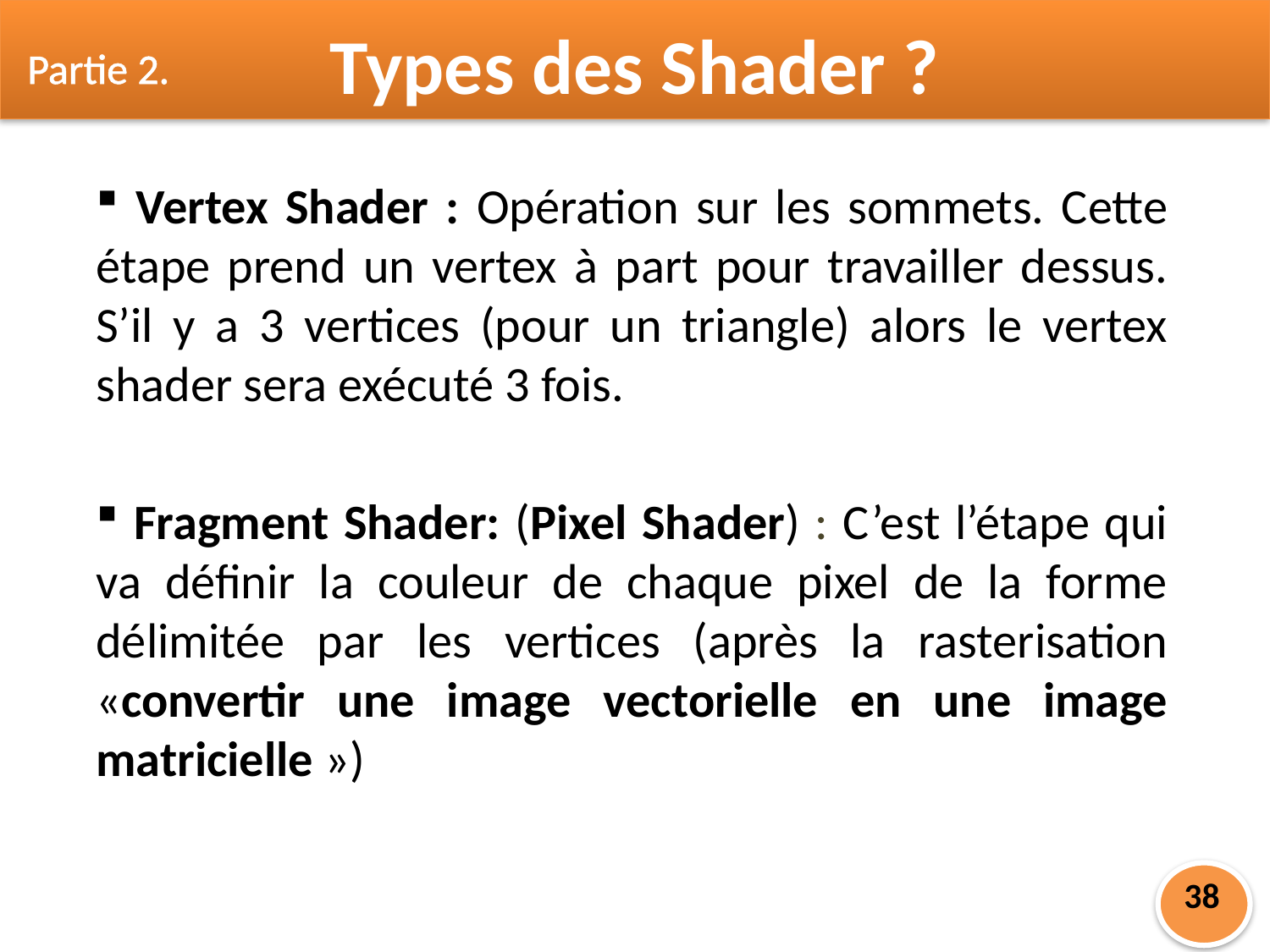

Partie 2.
Types des Shader ?
 Vertex Shader : Opération sur les sommets. Cette étape prend un vertex à part pour travailler dessus. S’il y a 3 vertices (pour un triangle) alors le vertex shader sera exécuté 3 fois.

 Fragment Shader: (Pixel Shader) : C’est l’étape qui va définir la couleur de chaque pixel de la forme délimitée par les vertices (après la rasterisation «convertir une image vectorielle en une image matricielle »)

38